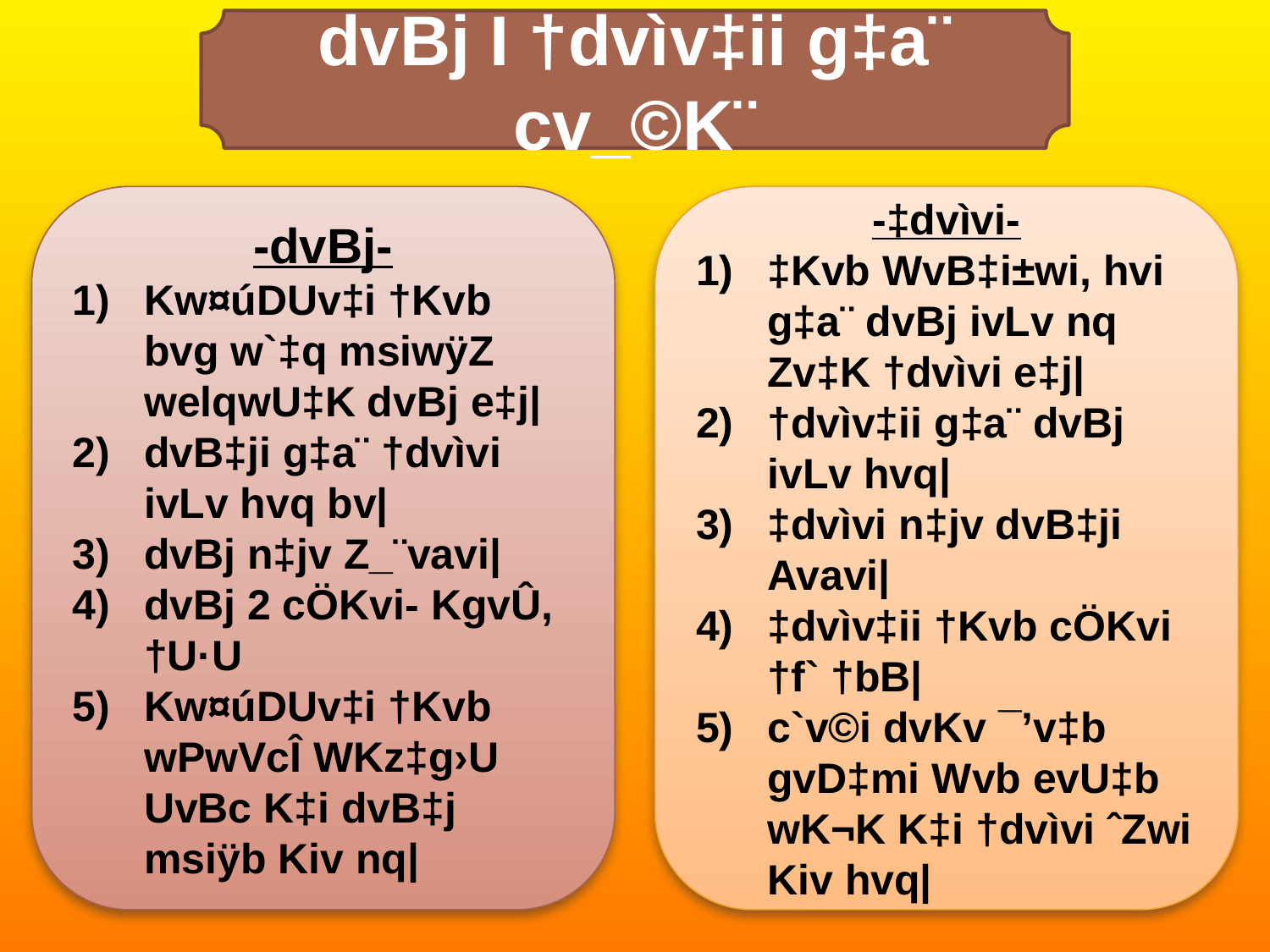

dvBj I †dvìv‡ii g‡a¨ cv_©K¨
-dvBj-
Kw¤úDUv‡i †Kvb bvg w`‡q msiwÿZ welqwU‡K dvBj e‡j|
dvB‡ji g‡a¨ †dvìvi ivLv hvq bv|
dvBj n‡jv Z_¨vavi|
dvBj 2 cÖKvi- KgvÛ, †U·U
Kw¤úDUv‡i †Kvb wPwVcÎ WKz‡g›U UvBc K‡i dvB‡j msiÿb Kiv nq|
-‡dvìvi-
‡Kvb WvB‡i±wi, hvi g‡a¨ dvBj ivLv nq Zv‡K †dvìvi e‡j|
†dvìv‡ii g‡a¨ dvBj ivLv hvq|
‡dvìvi n‡jv dvB‡ji Avavi|
‡dvìv‡ii †Kvb cÖKvi †f` †bB|
c`v©i dvKv ¯’v‡b gvD‡mi Wvb evU‡b wK¬K K‡i †dvìvi ˆZwi Kiv hvq|